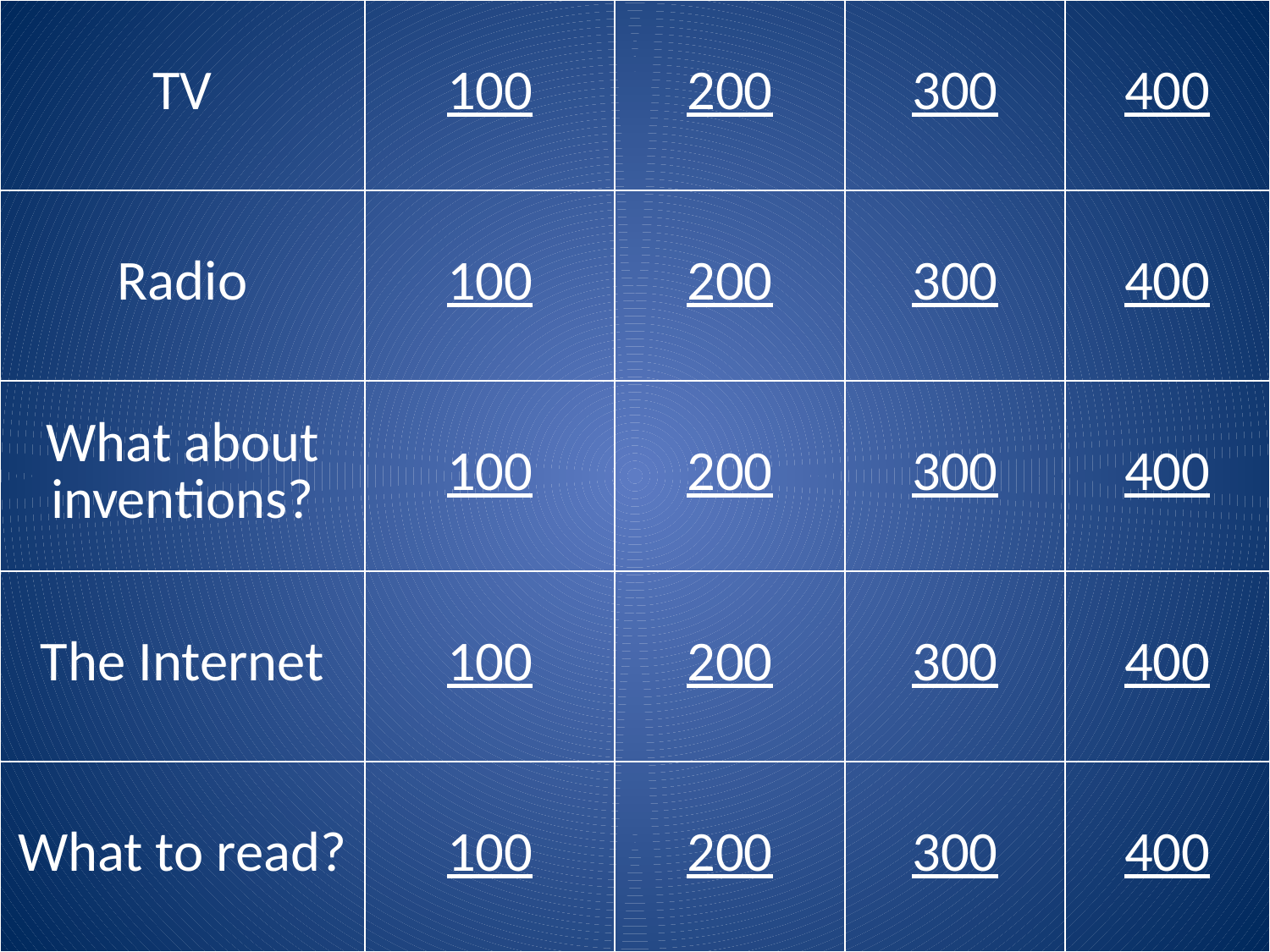

| TV | 100 | 200 | 300 | 400 |
| --- | --- | --- | --- | --- |
| Radio | 100 | 200 | 300 | 400 |
| What about inventions? | 100 | 200 | 300 | 400 |
| The Internet | 100 | 200 | 300 | 400 |
| What to read? | 100 | 200 | 300 | 400 |